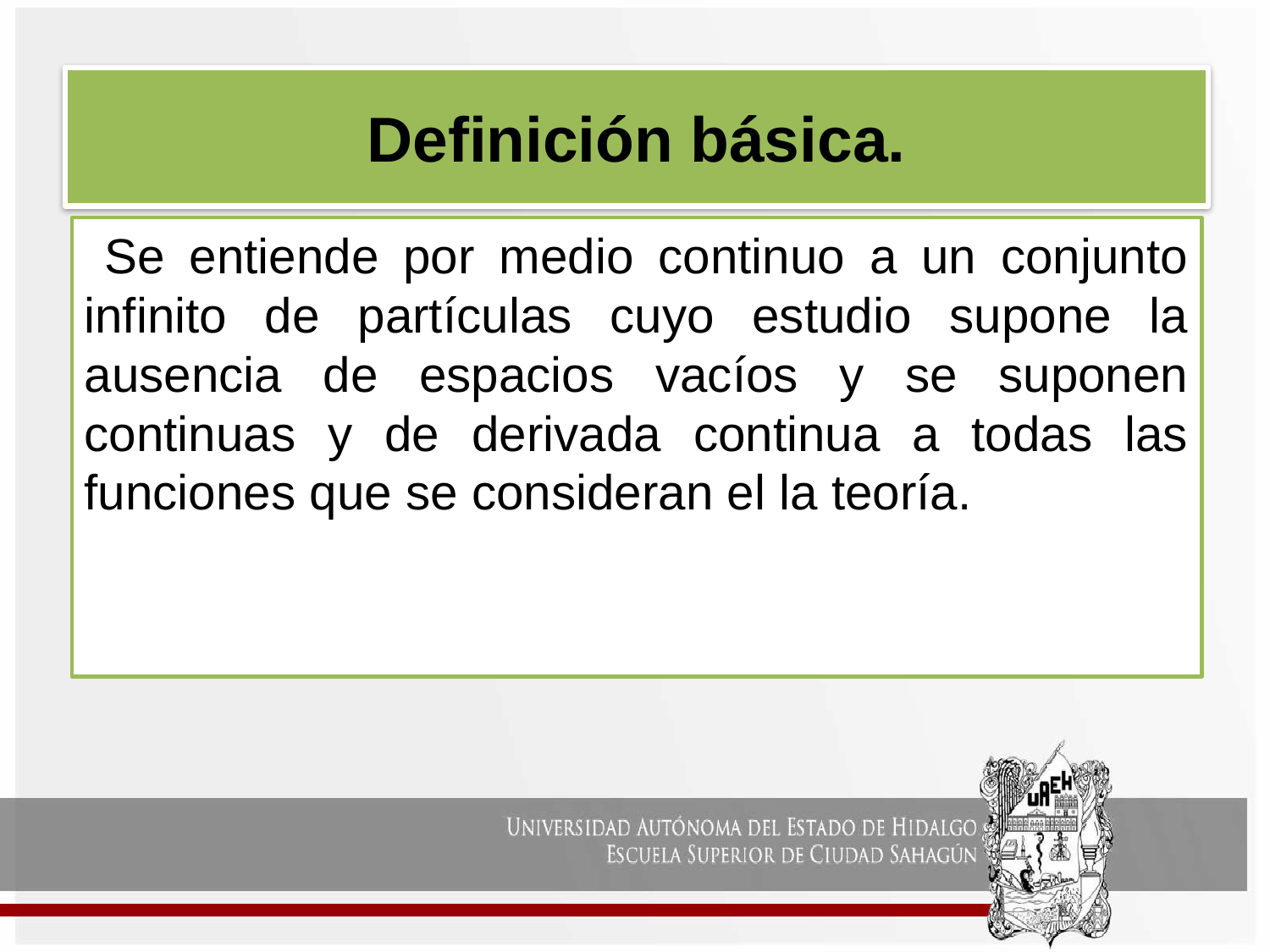

# Definición básica.
 Se entiende por medio continuo a un conjunto infinito de partículas cuyo estudio supone la ausencia de espacios vacíos y se suponen continuas y de derivada continua a todas las funciones que se consideran el la teoría.